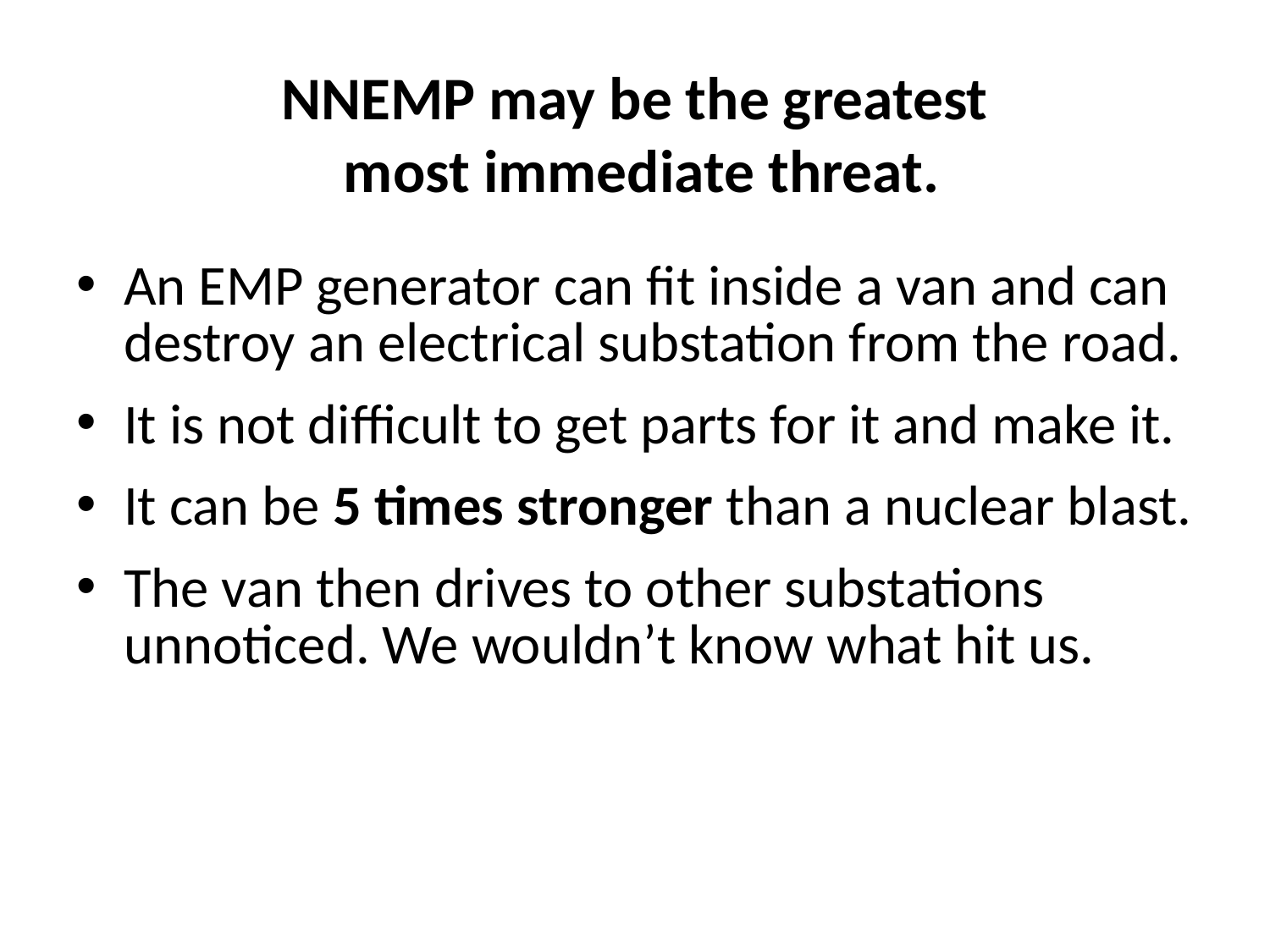

# NNEMP may be the greatest most immediate threat.
An EMP generator can fit inside a van and can destroy an electrical substation from the road.
It is not difficult to get parts for it and make it.
It can be 5 times stronger than a nuclear blast.
The van then drives to other substations unnoticed. We wouldn’t know what hit us.